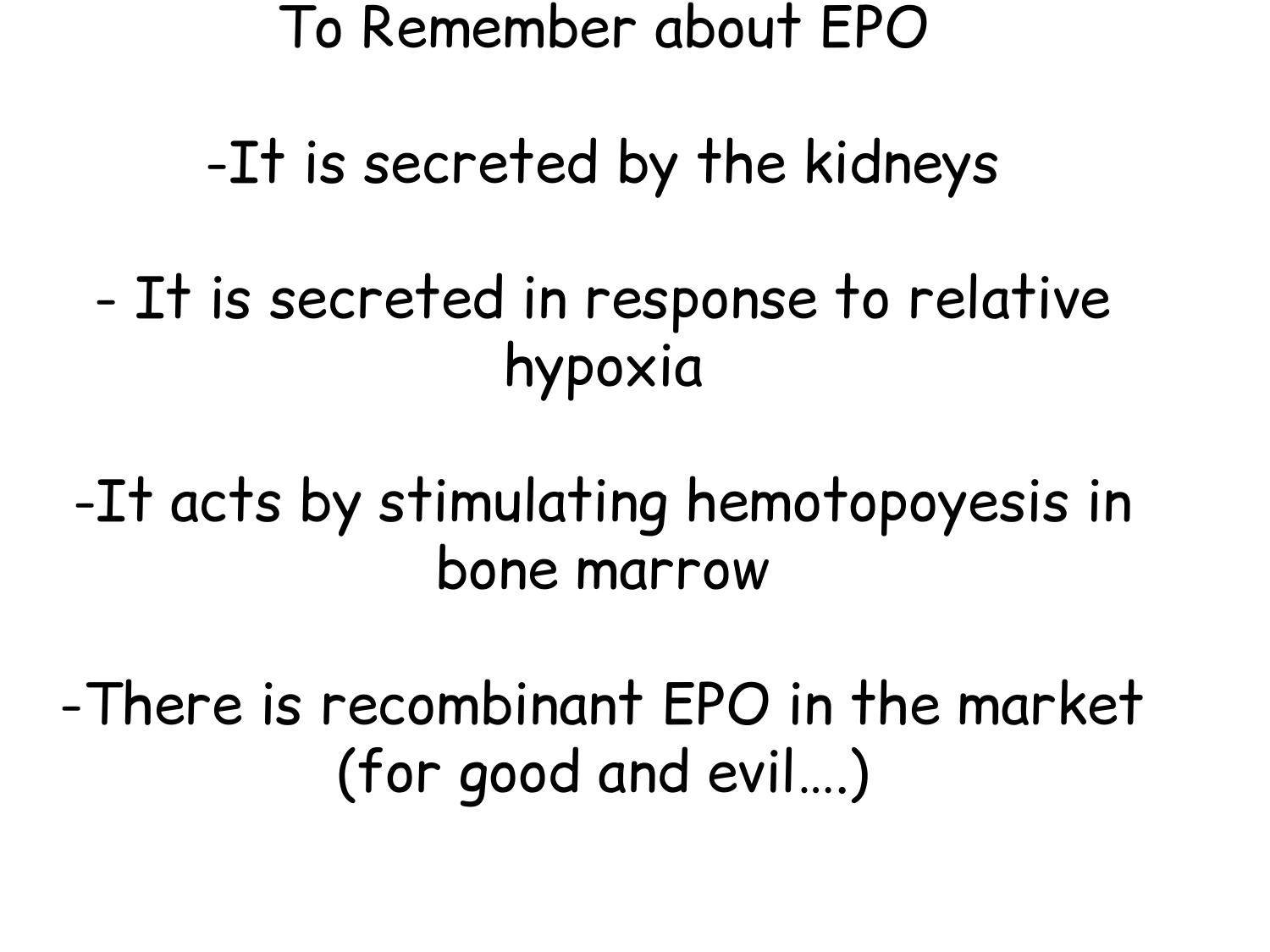

# To Remember about EPO -It is secreted by the kidneys - It is secreted in response to relative hypoxia -It acts by stimulating hemotopoyesis in bone marrow -There is recombinant EPO in the market (for good and evil….)